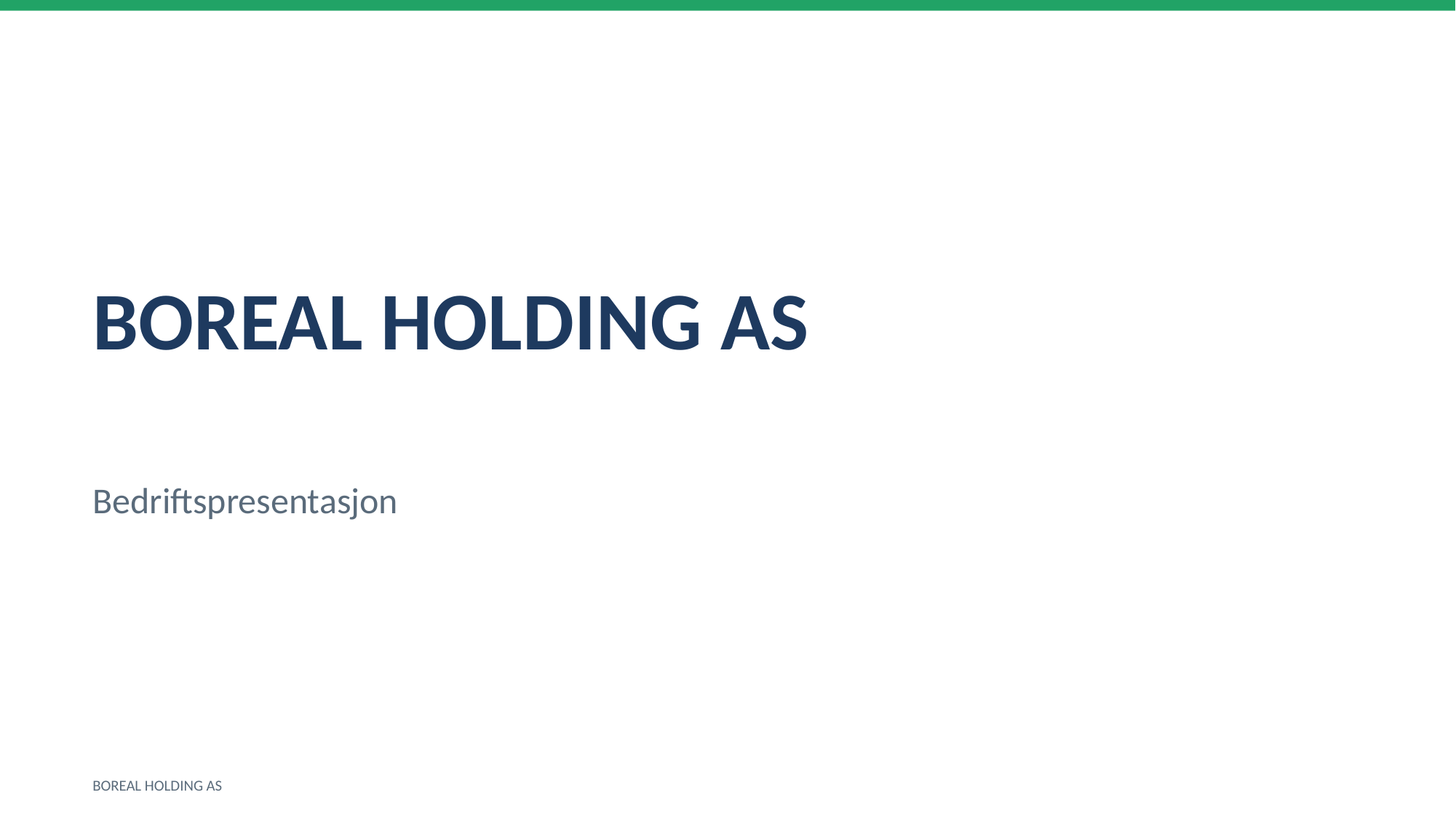

BOREAL HOLDING AS
Bedriftspresentasjon
BOREAL HOLDING AS